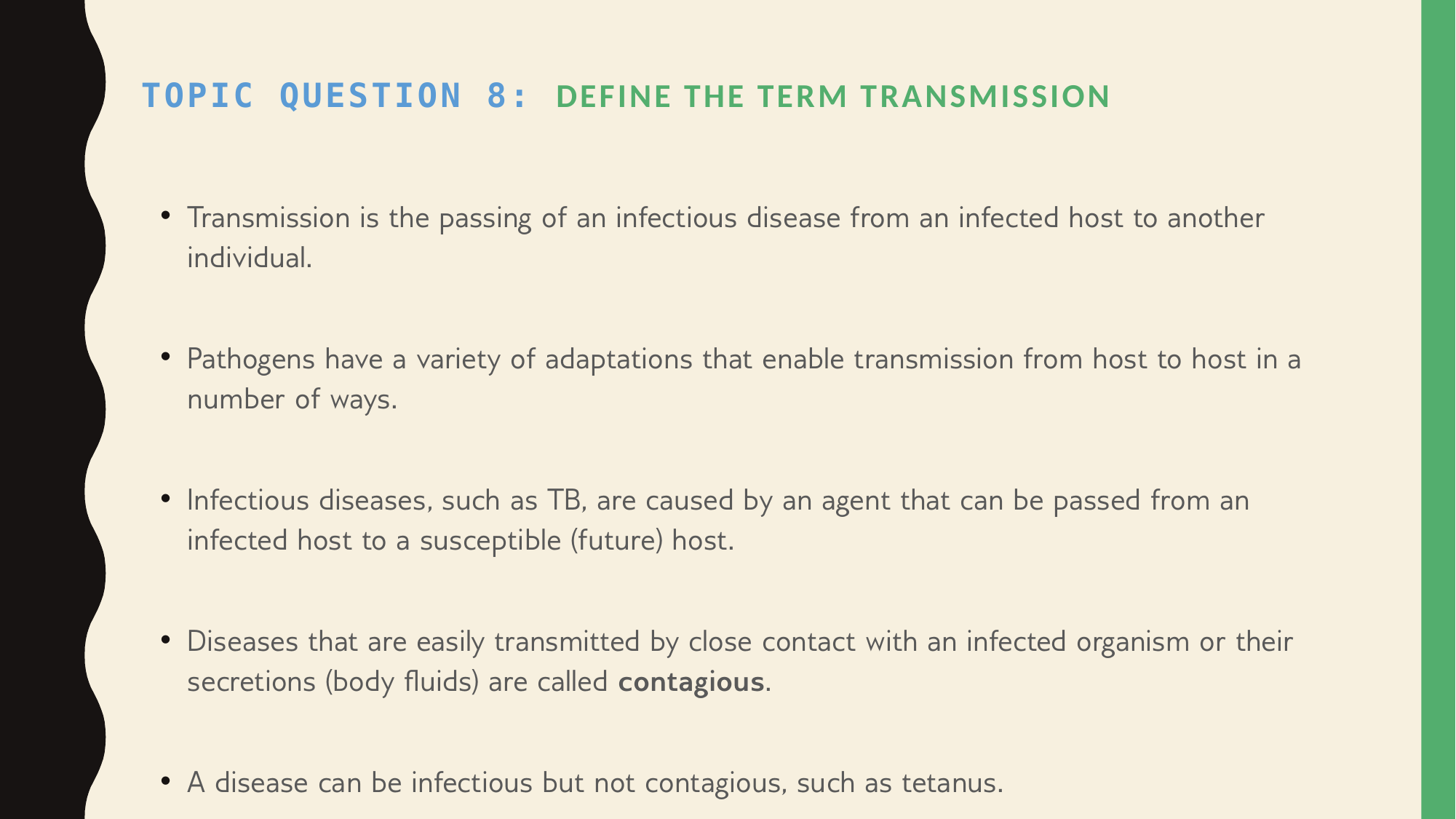

# Topic Question 8: Define the term transmission
Transmission is the passing of an infectious disease from an infected host to another individual.

Pathogens have a variety of adaptations that enable transmission from host to host in a number of ways.

Infectious diseases, such as TB, are caused by an agent that can be passed from an infected host to a susceptible (future) host.

Diseases that are easily transmitted by close contact with an infected organism or their secretions (body fluids) are called contagious.

A disease can be infectious but not contagious, such as tetanus.